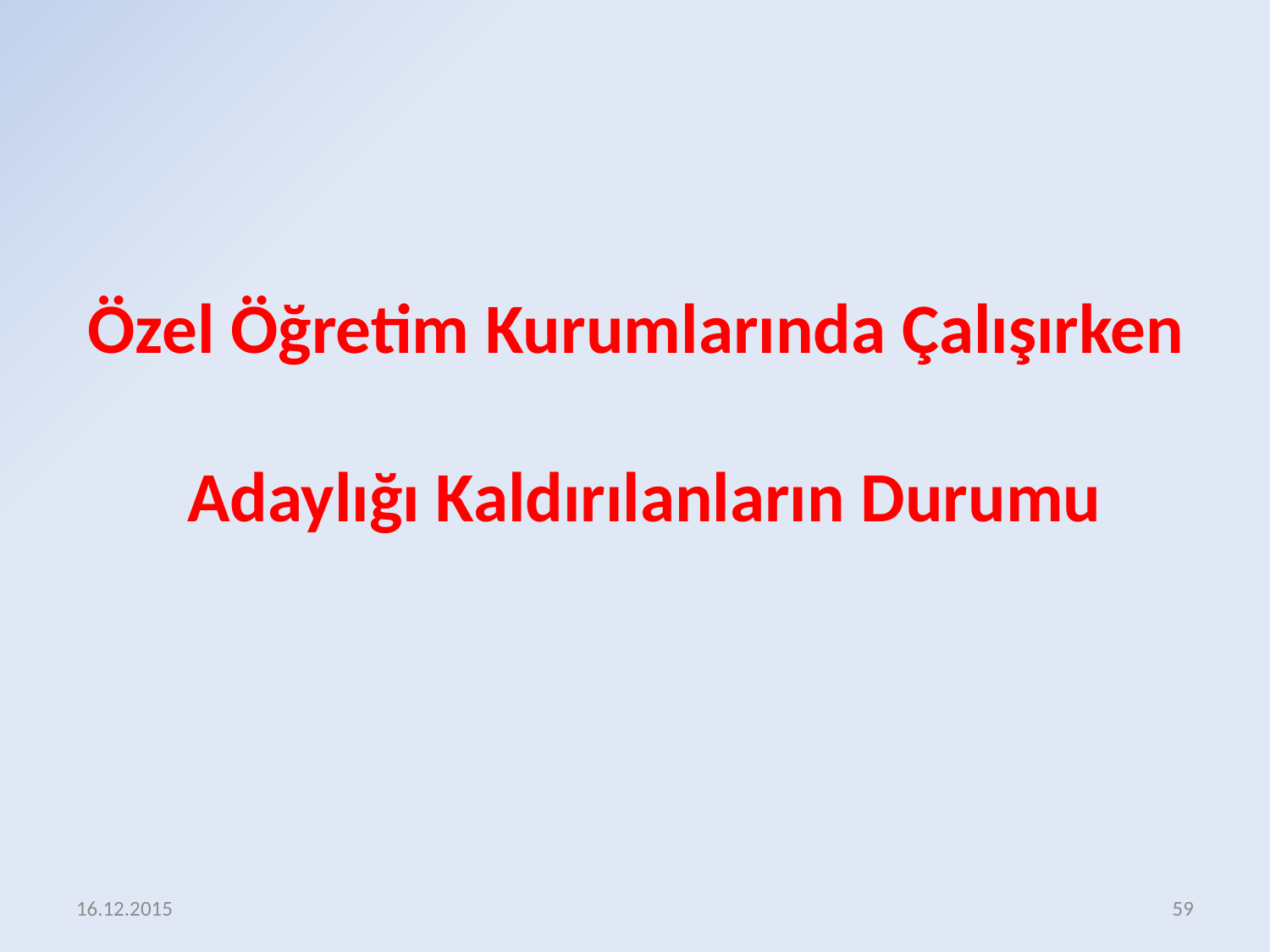

Özel Öğretim Kurumlarında Çalışırken

Adaylığı Kaldırılanların Durumu
16.12.2015
59